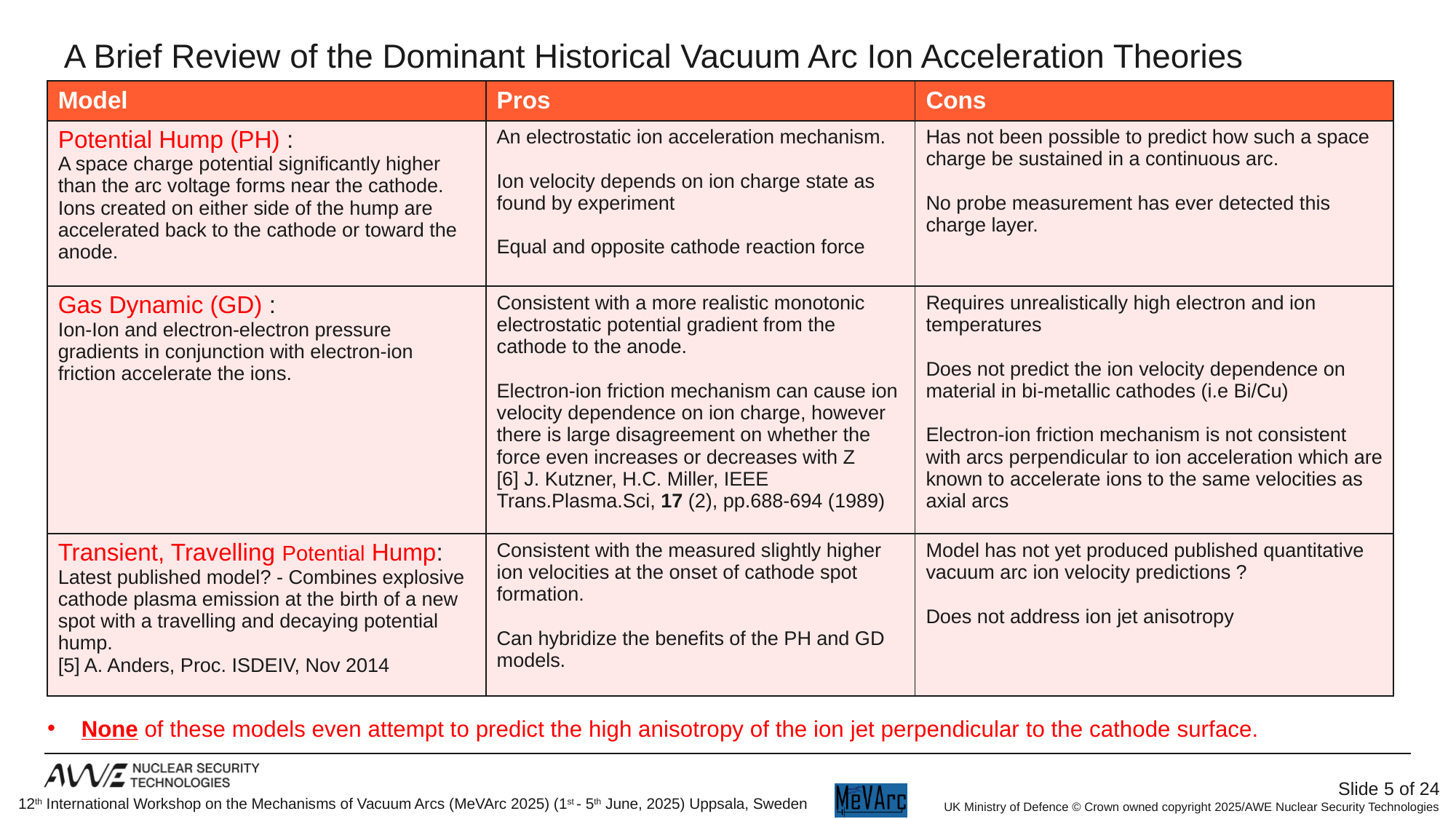

A Brief Review of the Dominant Historical Vacuum Arc Ion Acceleration Theories
| Model | Pros | Cons |
| --- | --- | --- |
| Potential Hump (PH) : A space charge potential significantly higher than the arc voltage forms near the cathode. Ions created on either side of the hump are accelerated back to the cathode or toward the anode. | An electrostatic ion acceleration mechanism. Ion velocity depends on ion charge state as found by experiment Equal and opposite cathode reaction force | Has not been possible to predict how such a space charge be sustained in a continuous arc. No probe measurement has ever detected this charge layer. |
| Gas Dynamic (GD) : Ion-Ion and electron-electron pressure gradients in conjunction with electron-ion friction accelerate the ions. | Consistent with a more realistic monotonic electrostatic potential gradient from the cathode to the anode. Electron-ion friction mechanism can cause ion velocity dependence on ion charge, however there is large disagreement on whether the force even increases or decreases with Z [6] J. Kutzner, H.C. Miller, IEEE Trans.Plasma.Sci, 17 (2), pp.688-694 (1989) | Requires unrealistically high electron and ion temperatures Does not predict the ion velocity dependence on material in bi-metallic cathodes (i.e Bi/Cu) Electron-ion friction mechanism is not consistent with arcs perpendicular to ion acceleration which are known to accelerate ions to the same velocities as axial arcs |
| Transient, Travelling Potential Hump: Latest published model? - Combines explosive cathode plasma emission at the birth of a new spot with a travelling and decaying potential hump. [5] A. Anders, Proc. ISDEIV, Nov 2014 | Consistent with the measured slightly higher ion velocities at the onset of cathode spot formation. Can hybridize the benefits of the PH and GD models. | Model has not yet produced published quantitative vacuum arc ion velocity predictions ? Does not address ion jet anisotropy |
None of these models even attempt to predict the high anisotropy of the ion jet perpendicular to the cathode surface.